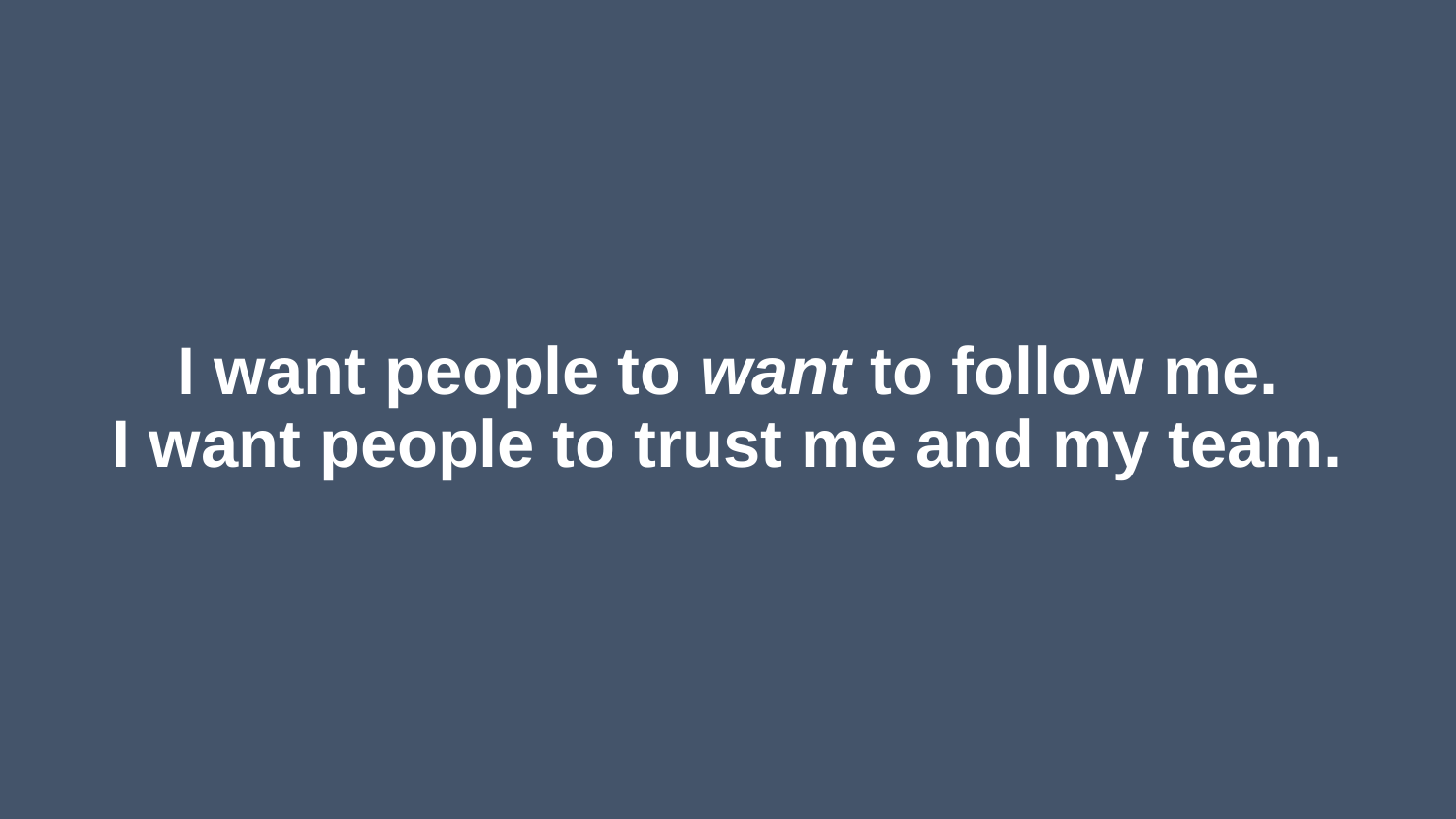

# I want people to want to follow me. I want people to trust me and my team.